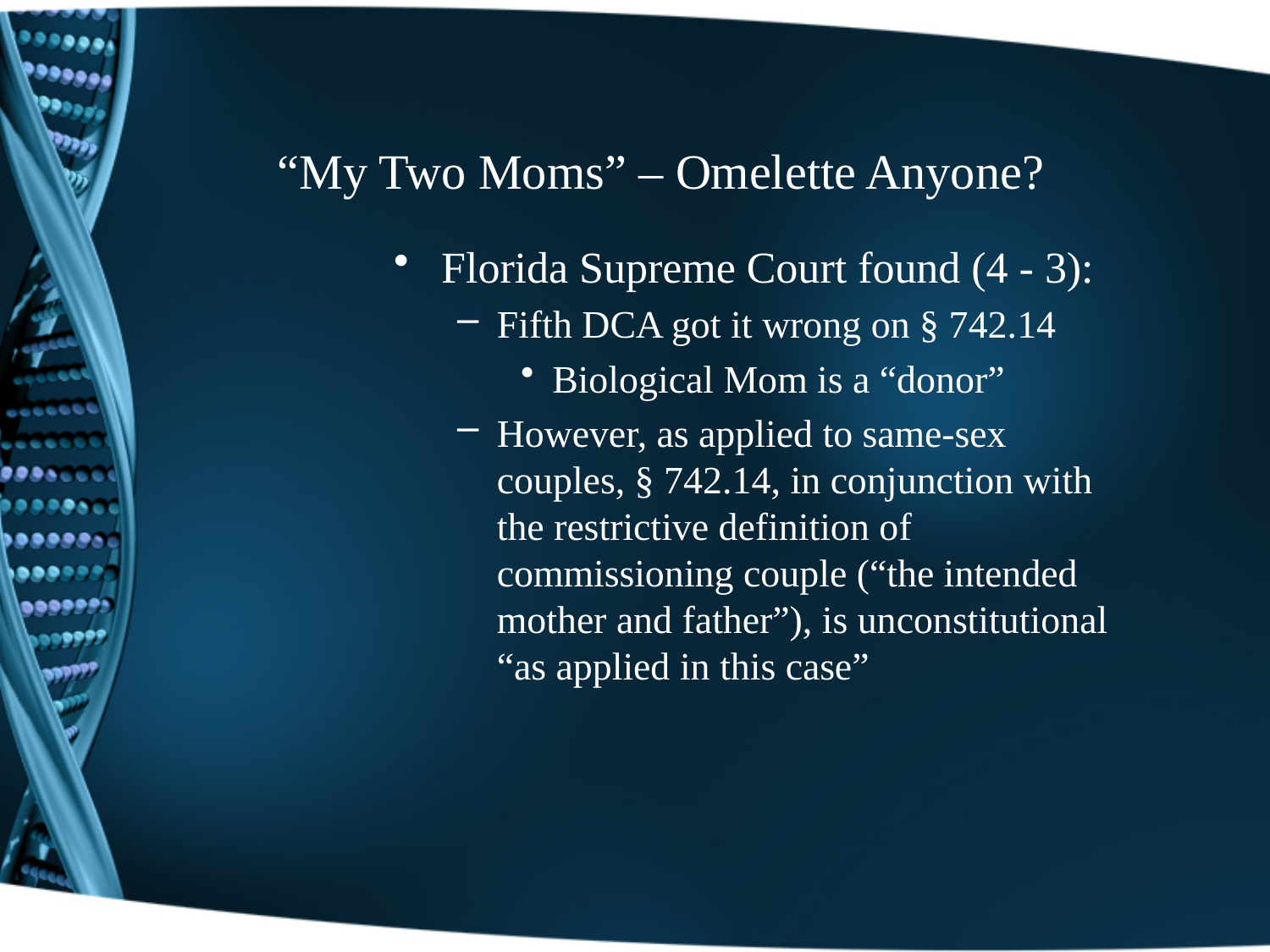

# “My Two Moms” – Omelette Anyone?
Florida Supreme Court found (4 - 3):
Fifth DCA got it wrong on § 742.14
Biological Mom is a “donor”
However, as applied to same-sex couples, § 742.14, in conjunction with the restrictive definition of commissioning couple (“the intended mother and father”), is unconstitutional “as applied in this case”